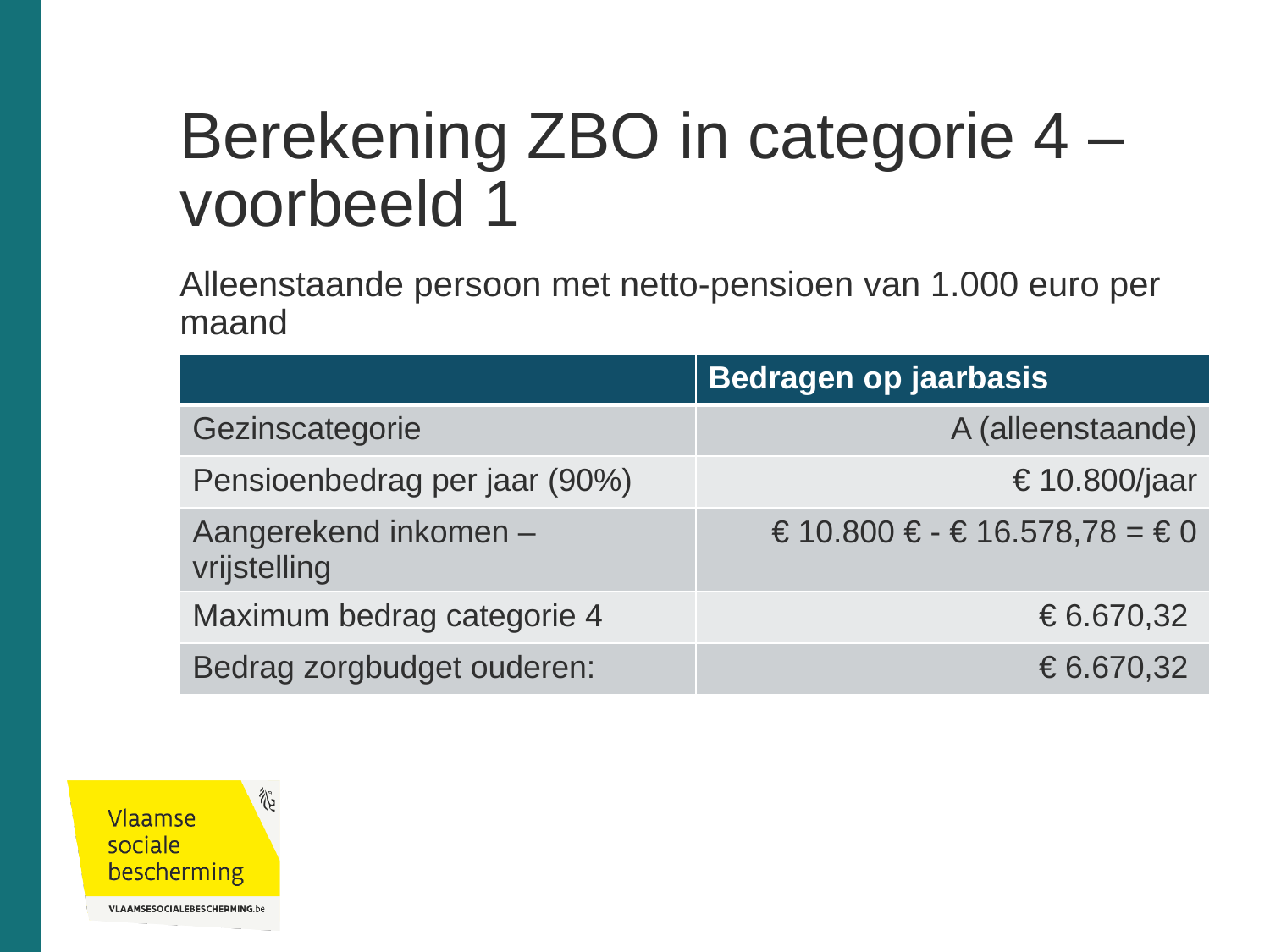

# Berekening ZBO in categorie 4 – voorbeeld 1
Alleenstaande persoon met netto-pensioen van 1.000 euro per maand

|  | Bedragen op jaarbasis |
| --- | --- |
| Gezinscategorie | A (alleenstaande) |
| Pensioenbedrag per jaar (90%) | € 10.800/jaar |
| Aangerekend inkomen – vrijstelling | € 10.800 € - € 16.578,78 = € 0 |
| Maximum bedrag categorie 4 | € 6.670,32 |
| Bedrag zorgbudget ouderen: | € 6.670,32 |